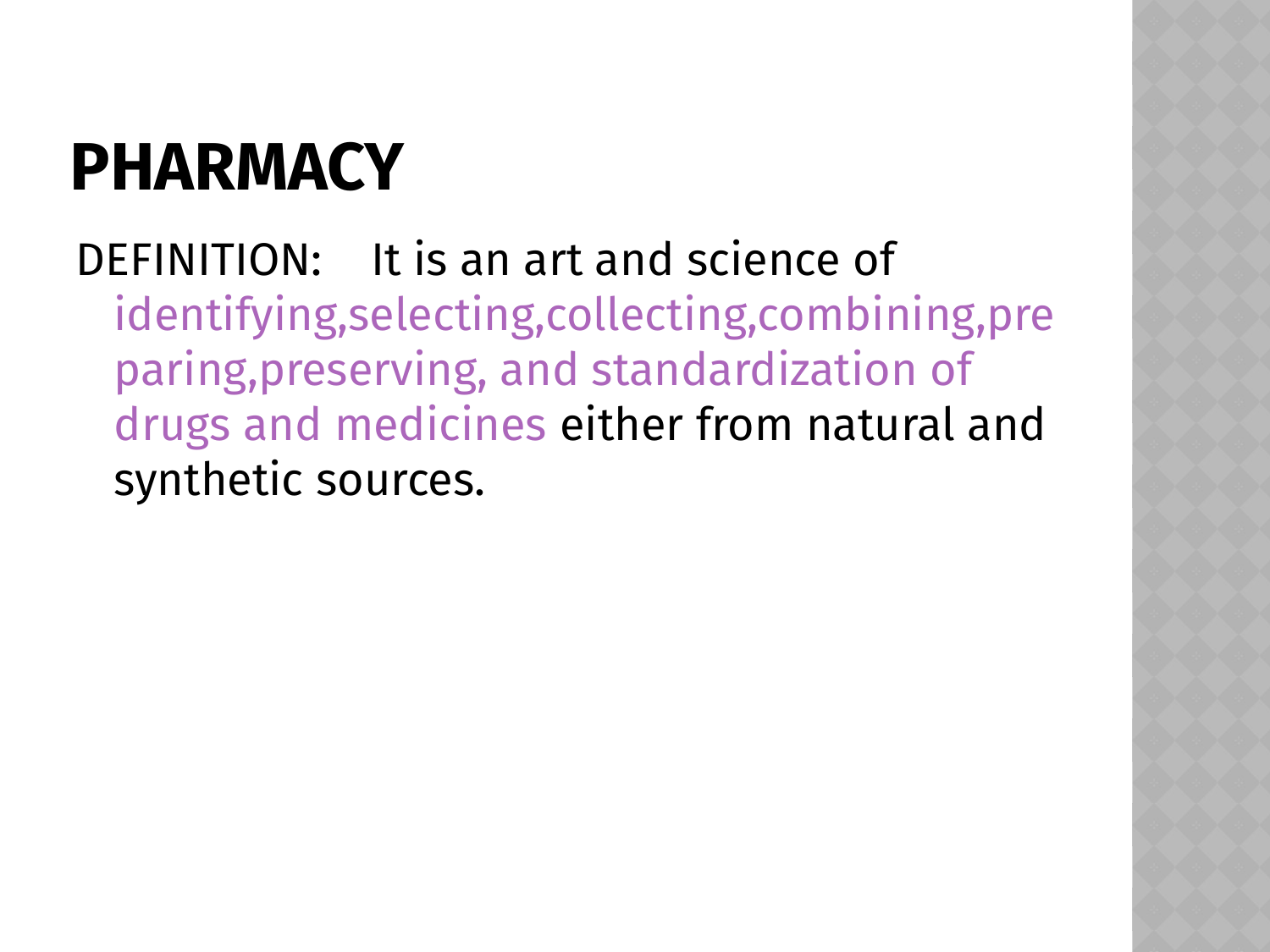

# PHARMACY
DEFINITION:    It is an art and science of identifying,selecting,collecting,combining,preparing,preserving, and standardization of drugs and medicines either from natural and synthetic sources.